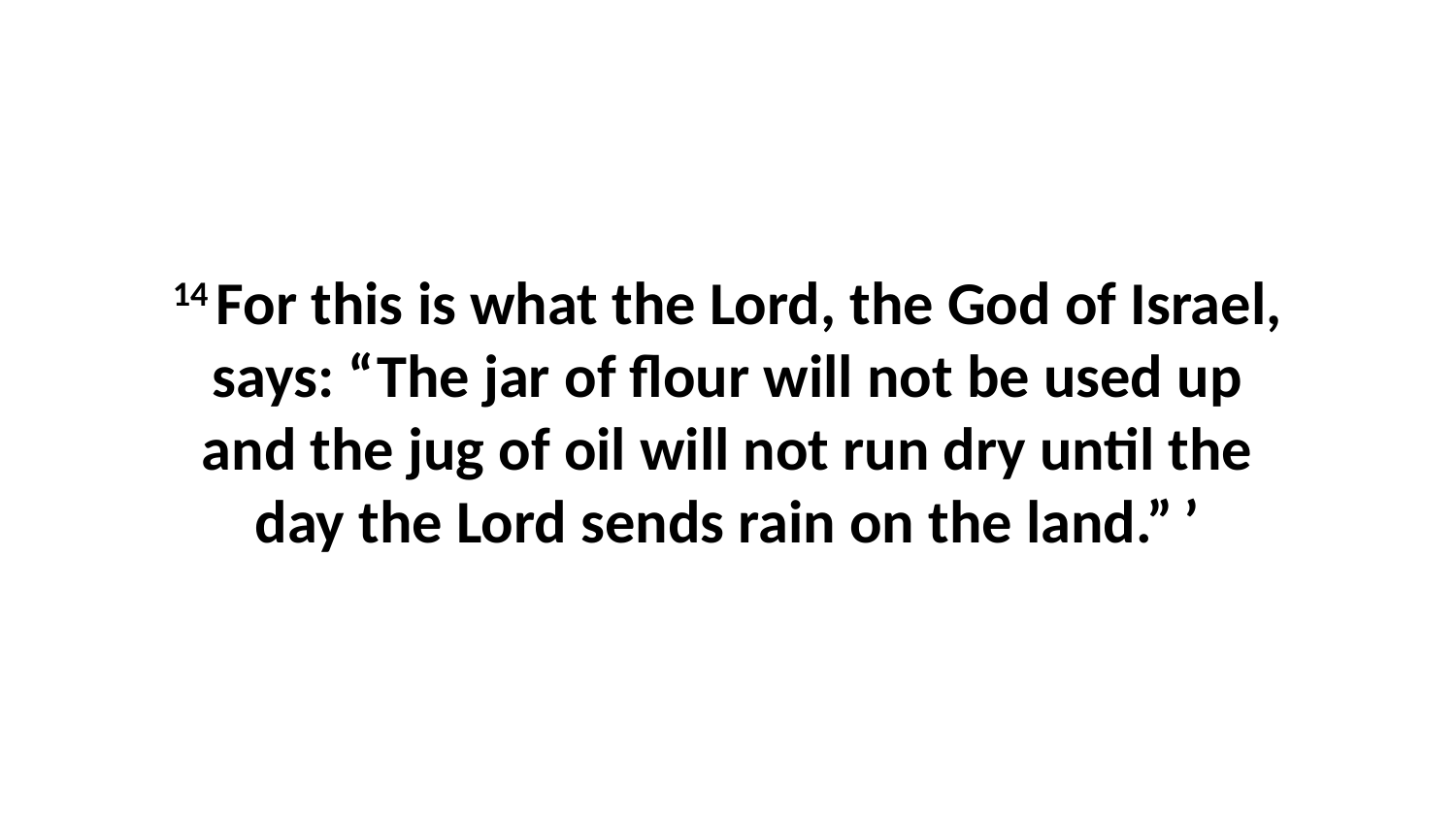

14 For this is what the Lord, the God of Israel, says: “The jar of flour will not be used up and the jug of oil will not run dry until the day the Lord sends rain on the land.” ’